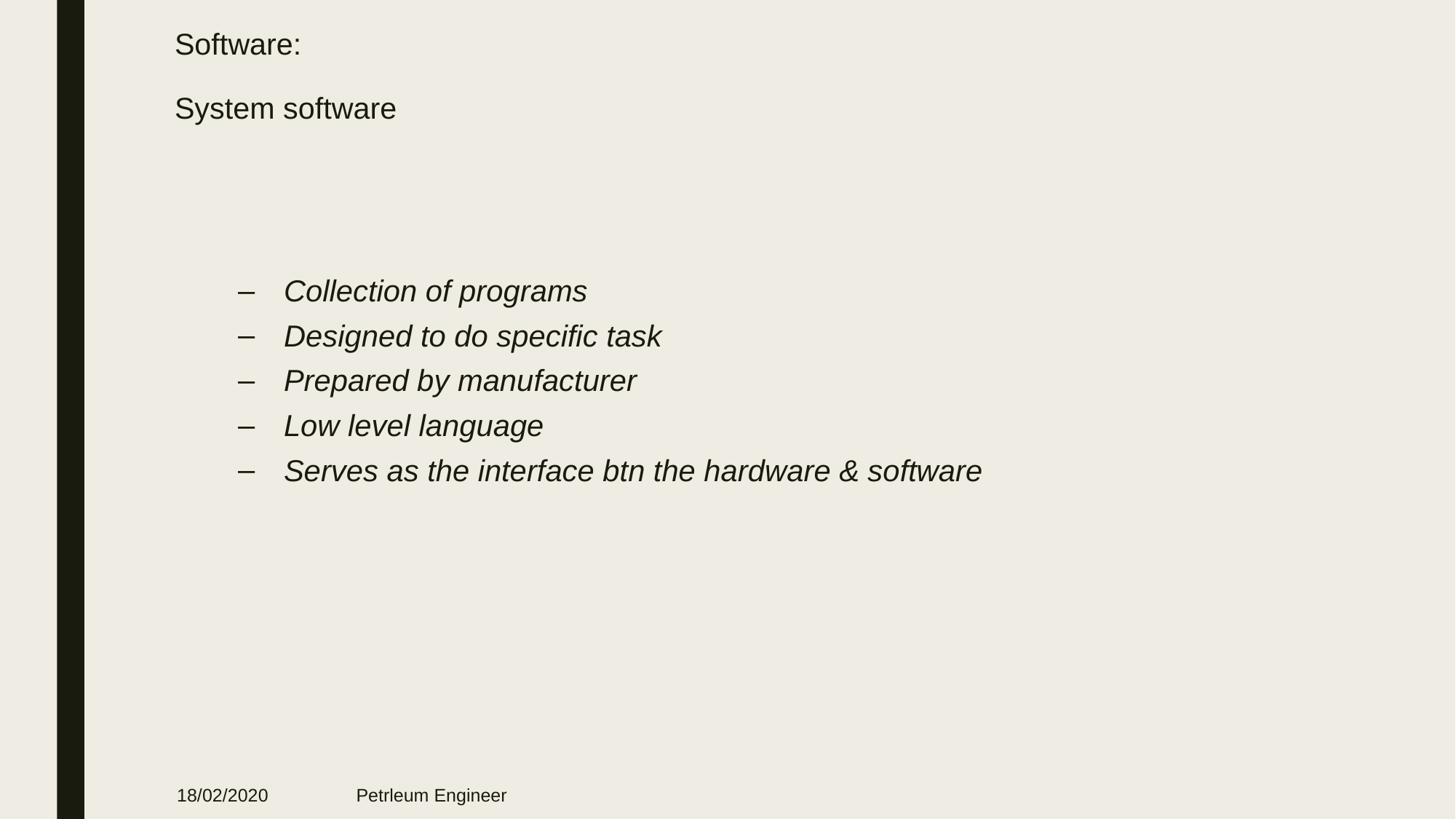

# Software: System software

Collection of programs
Designed to do specific task
Prepared by manufacturer
Low level language
Serves as the interface btn the hardware & software

18/02/2020
Petrleum Engineer